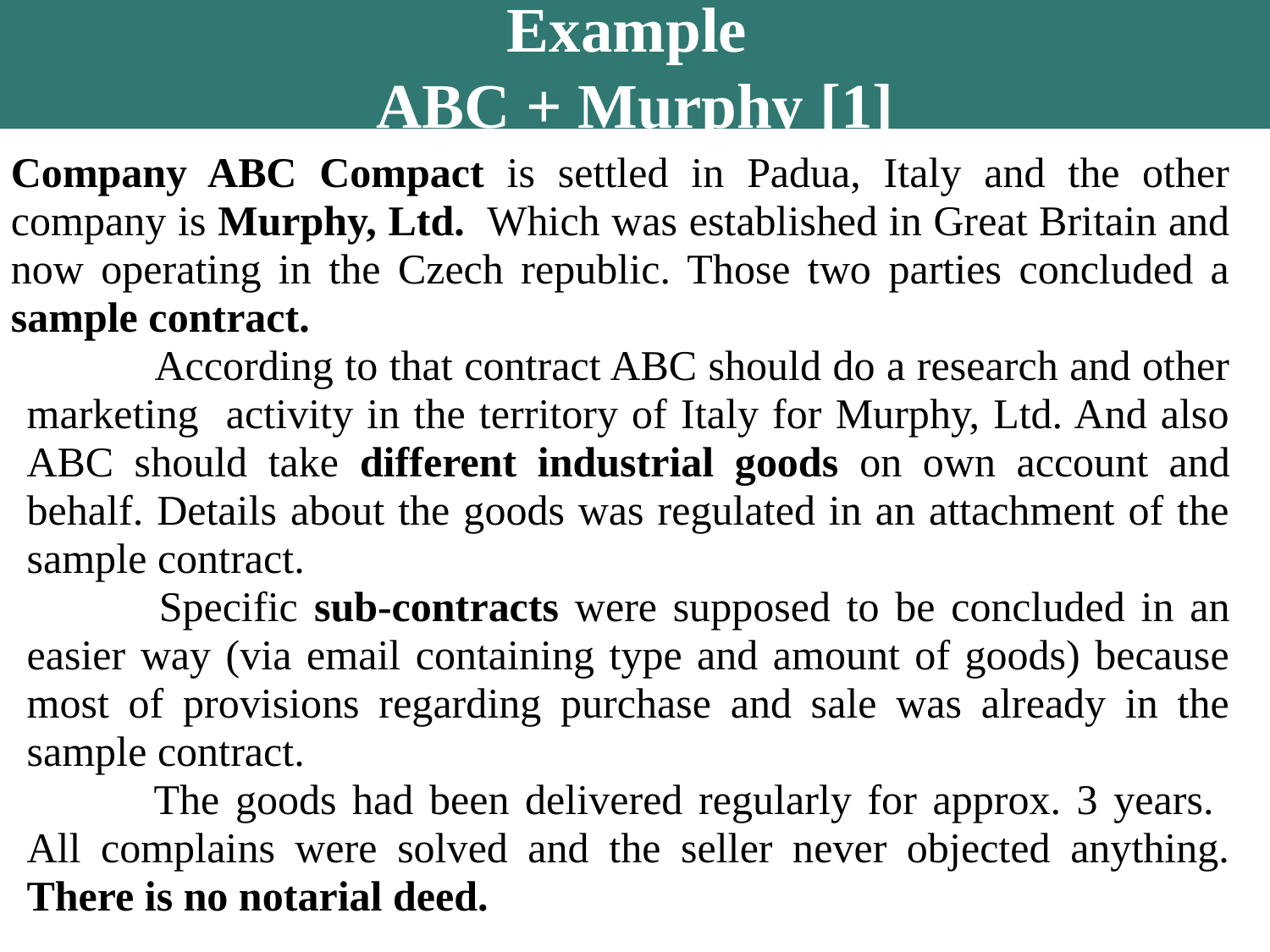

Example
ABC + Murphy [1]
Company ABC Compact is settled in Padua, Italy and the other company is Murphy, Ltd.  Which was established in Great Britain and now operating in the Czech republic. Those two parties concluded a sample contract.
 	According to that contract ABC should do a research and other marketing  activity in the territory of Italy for Murphy, Ltd. And also ABC should take different industrial goods on own account and behalf. Details about the goods was regulated in an attachment of the sample contract.
 	Specific sub-contracts were supposed to be concluded in an easier way (via email containing type and amount of goods) because most of provisions regarding purchase and sale was already in the sample contract.
	The goods had been delivered regularly for approx. 3 years.  All complains were solved and the seller never objected anything. There is no notarial deed.